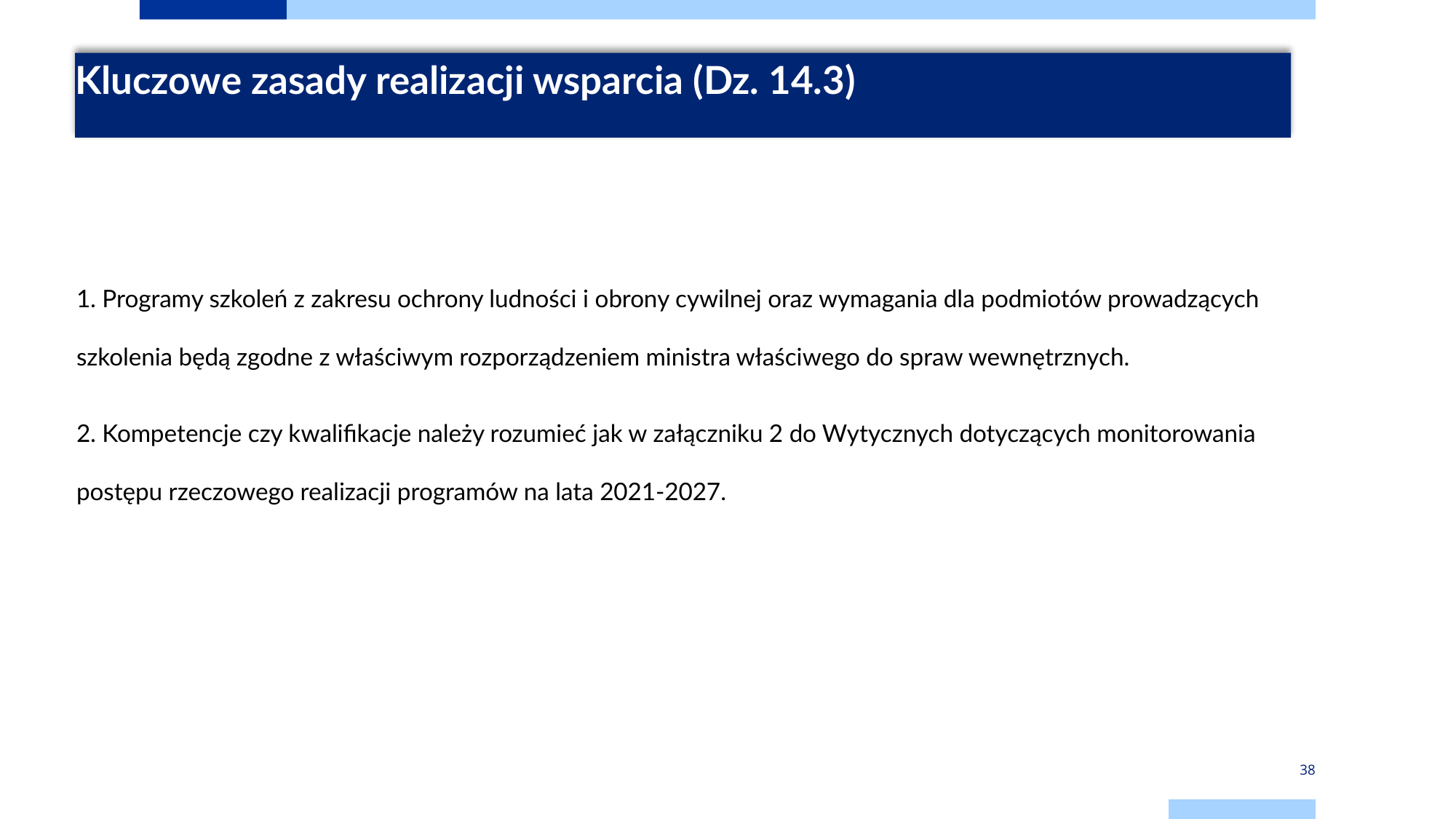

# Kluczowe zasady realizacji wsparcia (Dz. 14.3)
1. Programy szkoleń z zakresu ochrony ludności i obrony cywilnej oraz wymagania dla podmiotów prowadzących szkolenia będą zgodne z właściwym rozporządzeniem ministra właściwego do spraw wewnętrznych.
2. Kompetencje czy kwalifikacje należy rozumieć jak w załączniku 2 do Wytycznych dotyczących monitorowania postępu rzeczowego realizacji programów na lata 2021-2027.
38